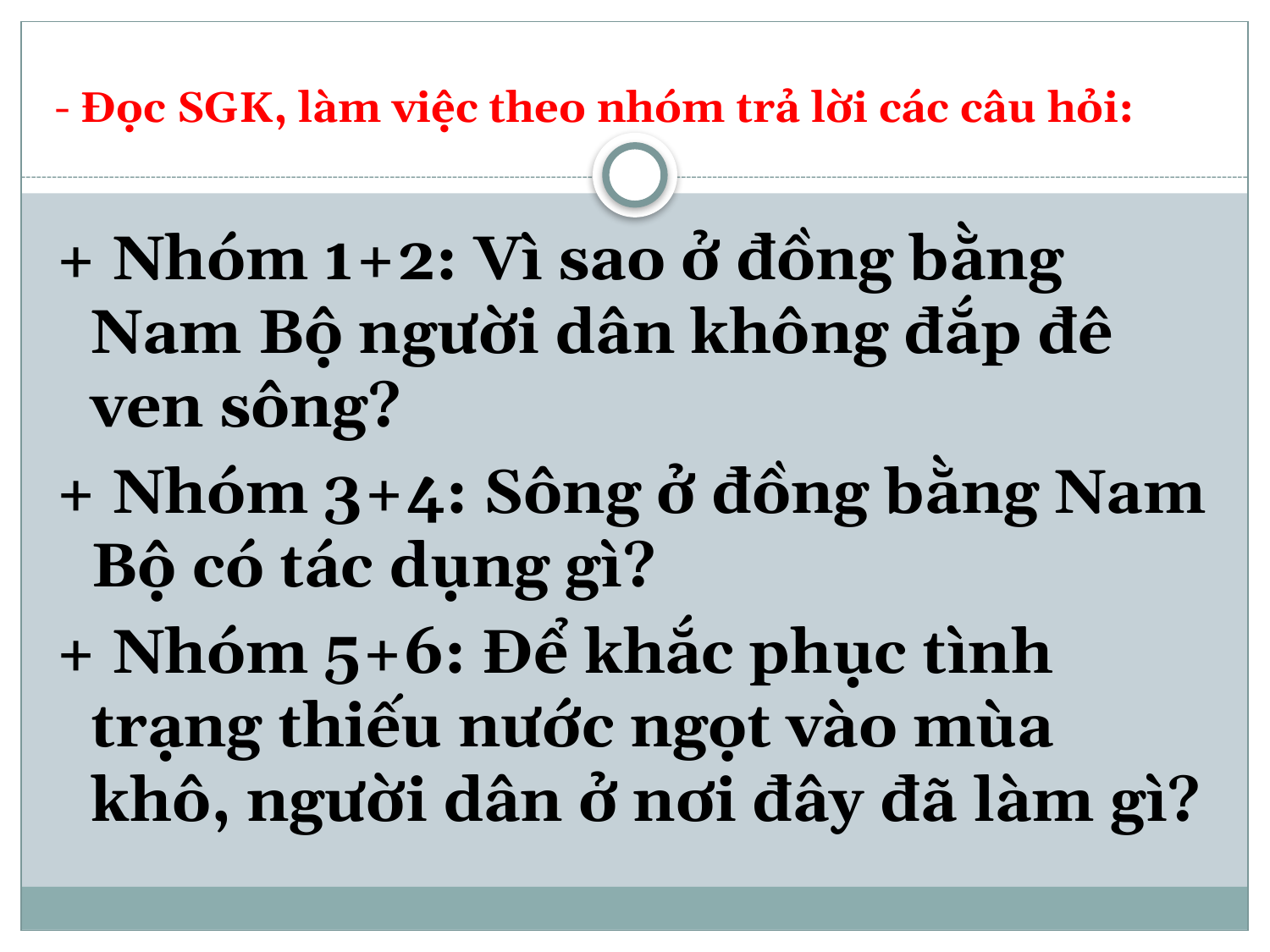

# - Đọc SGK, làm việc theo nhóm trả lời các câu hỏi:
+ Nhóm 1+2: Vì sao ở đồng bằng Nam Bộ người dân không đắp đê ven sông?
+ Nhóm 3+4: Sông ở đồng bằng Nam Bộ có tác dụng gì?
+ Nhóm 5+6: Để khắc phục tình trạng thiếu nước ngọt vào mùa khô, người dân ở nơi đây đã làm gì?